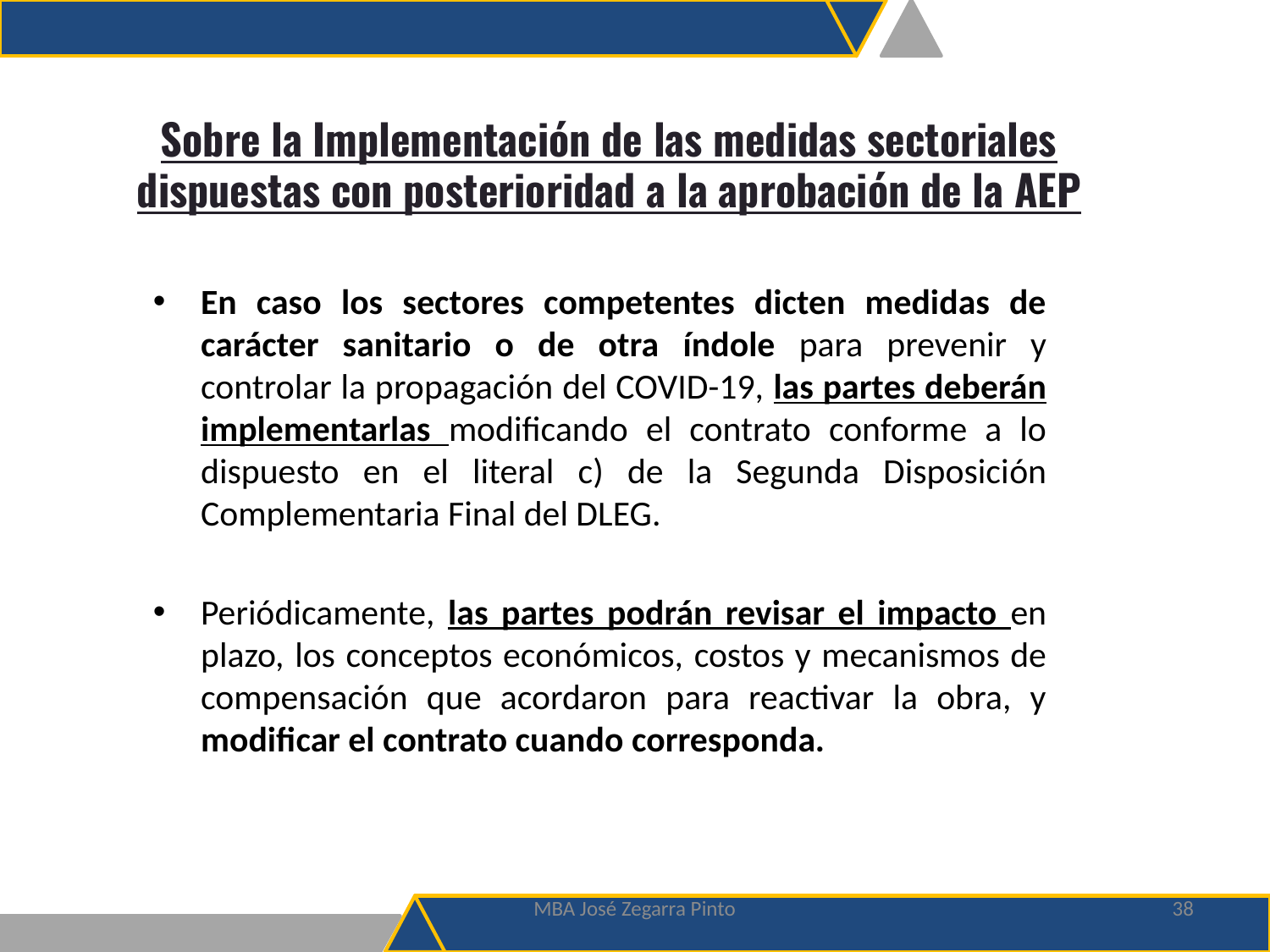

# Sobre la Implementación de las medidas sectoriales dispuestas con posterioridad a la aprobación de la AEP
En caso los sectores competentes dicten medidas de carácter sanitario o de otra índole para prevenir y controlar la propagación del COVID-19, las partes deberán implementarlas modificando el contrato conforme a lo dispuesto en el literal c) de la Segunda Disposición Complementaria Final del DLEG.

Periódicamente, las partes podrán revisar el impacto en plazo, los conceptos económicos, costos y mecanismos de compensación que acordaron para reactivar la obra, y modificar el contrato cuando corresponda.

MBA José Zegarra Pinto
38